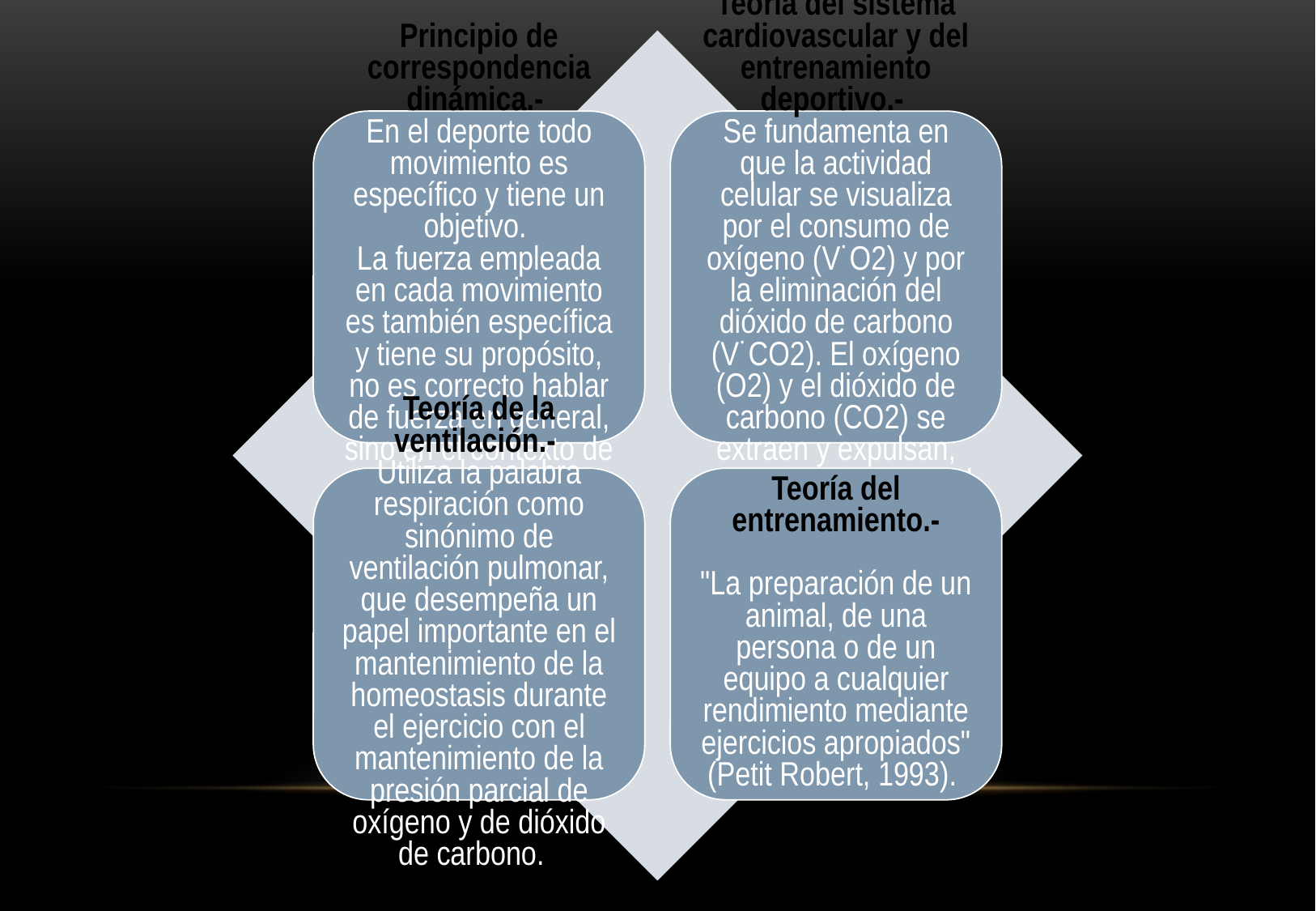

"La preparación de un animal, de una persona o de un equipo a cualquier rendimiento mediante ejercicios apropiados" (Petit Robert, 1993).
Principio de correspondencia dinámica.-
En el deporte todo movimiento es específico y tiene un objetivo.
Teoría del sistema cardiovascular y del entrenamiento deportivo.-